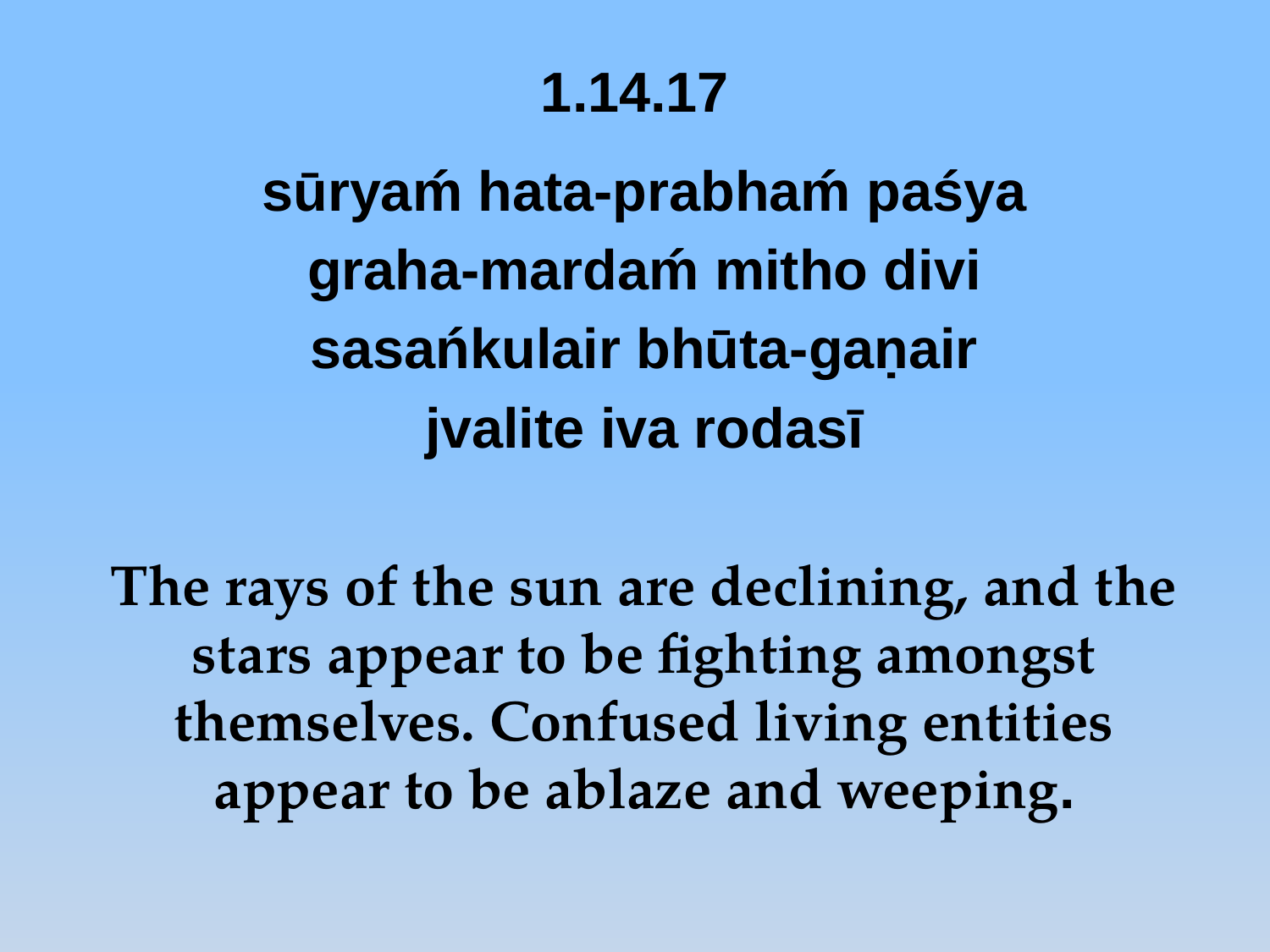

# 1.14.17
sūryaḿ hata-prabhaḿ paśya
graha-mardaḿ mitho divi
sasańkulair bhūta-gaṇair
jvalite iva rodasī

The rays of the sun are declining, and the stars appear to be fighting amongst themselves. Confused living entities appear to be ablaze and weeping.